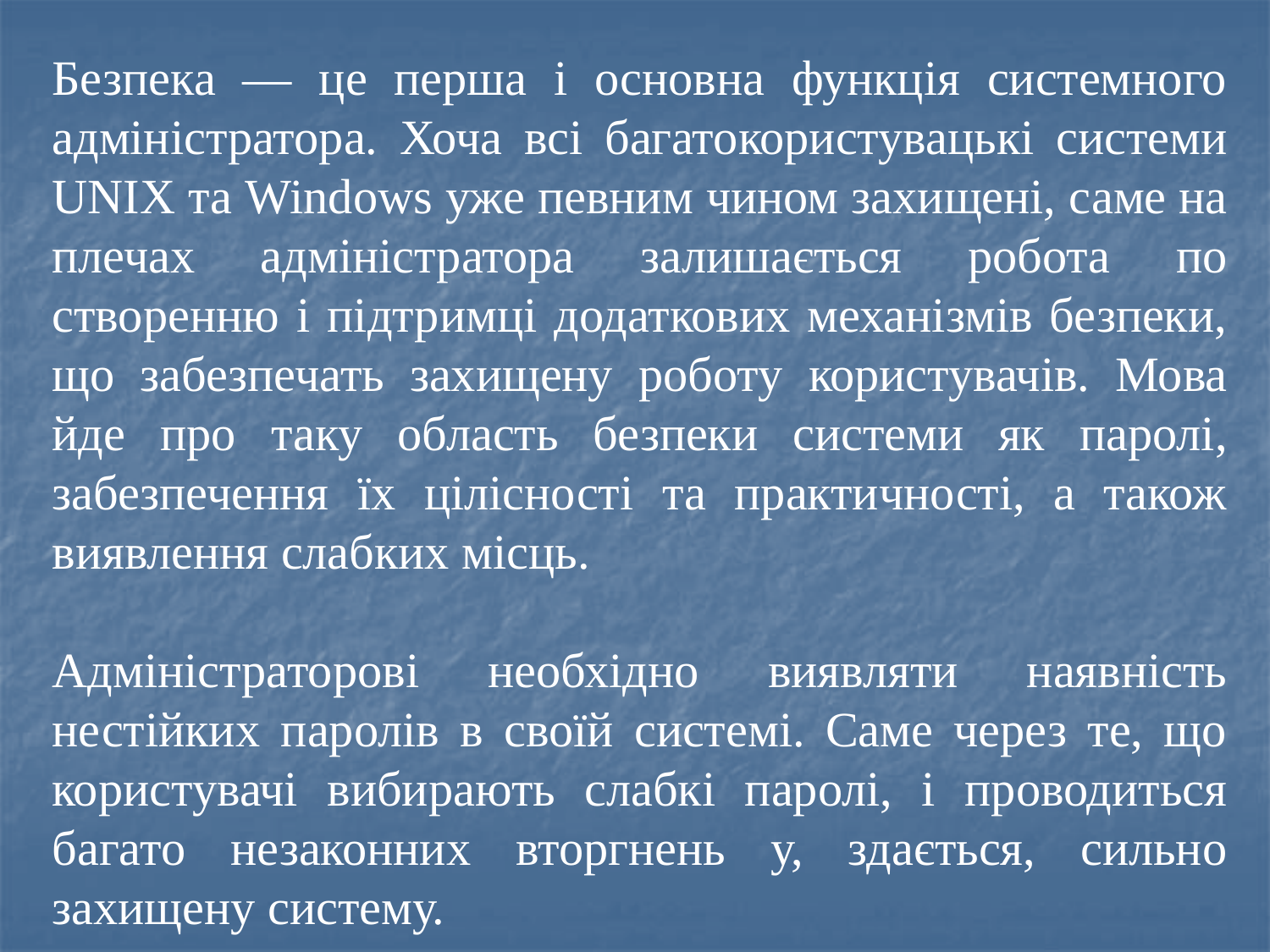

Безпека — це перша і основна функція системного адміністратора. Хоча всі багатокористувацькі системи UNIX та Windows уже певним чином захищені, саме на плечах адміністратора залишається робота по створенню і підтримці додаткових механізмів безпеки, що забезпечать захищену роботу користувачів. Мова йде про таку область безпеки системи як паролі, забезпечення їх цілісності та практичності, а також виявлення слабких місць.

Адміністраторові необхідно виявляти наявність нестійких паролів в своїй системі. Саме через те, що користувачі вибирають слабкі паролі, і проводиться багато незаконних вторгнень у, здається, сильно захищену систему.